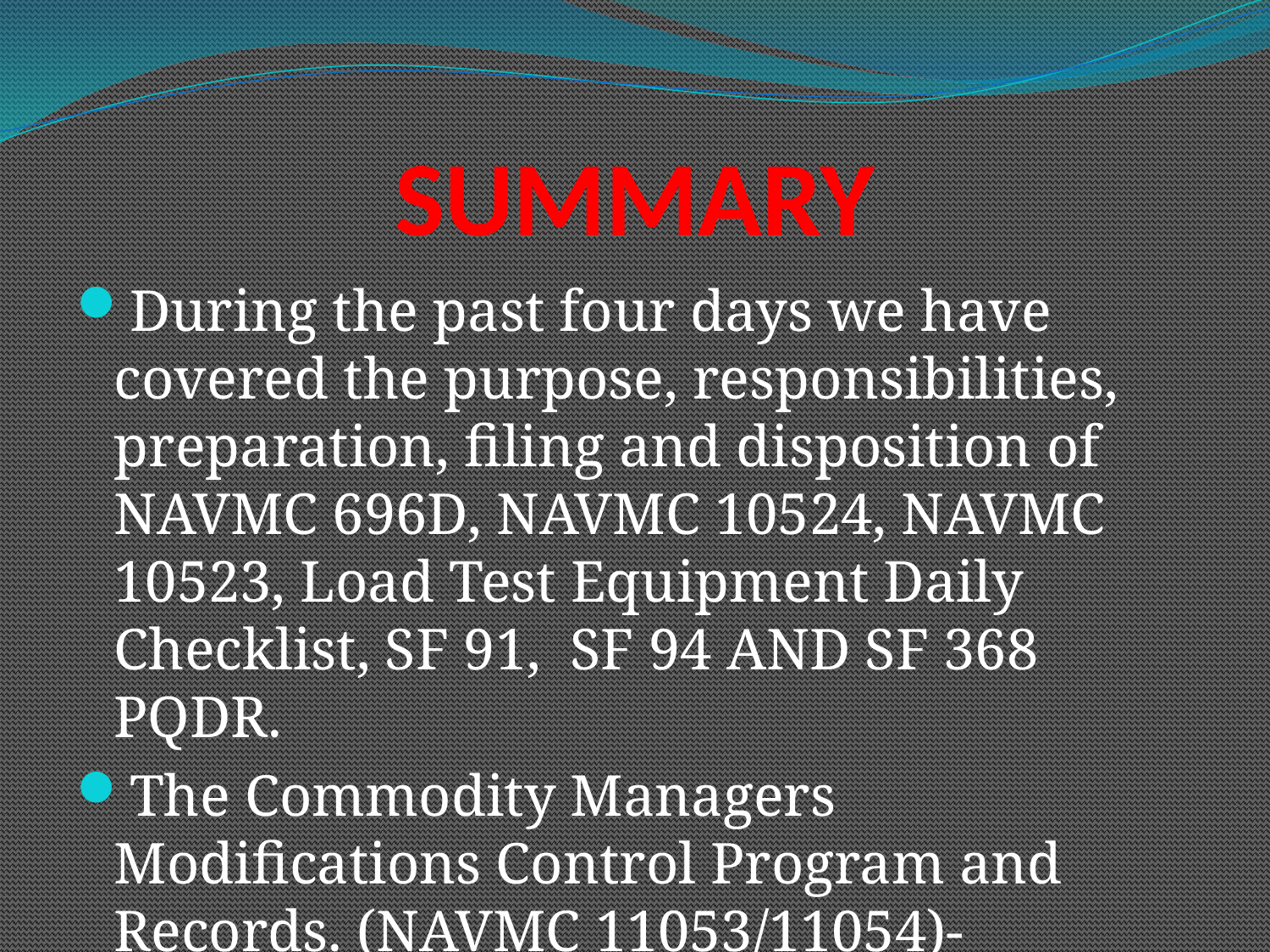

# SUMMARY
During the past four days we have covered the purpose, responsibilities, preparation, filing and disposition of NAVMC 696D, NAVMC 10524, NAVMC 10523, Load Test Equipment Daily Checklist, SF 91,  SF 94 AND SF 368 PQDR.
The Commodity Managers Modifications Control Program and Records. (NAVMC 11053/11054)-